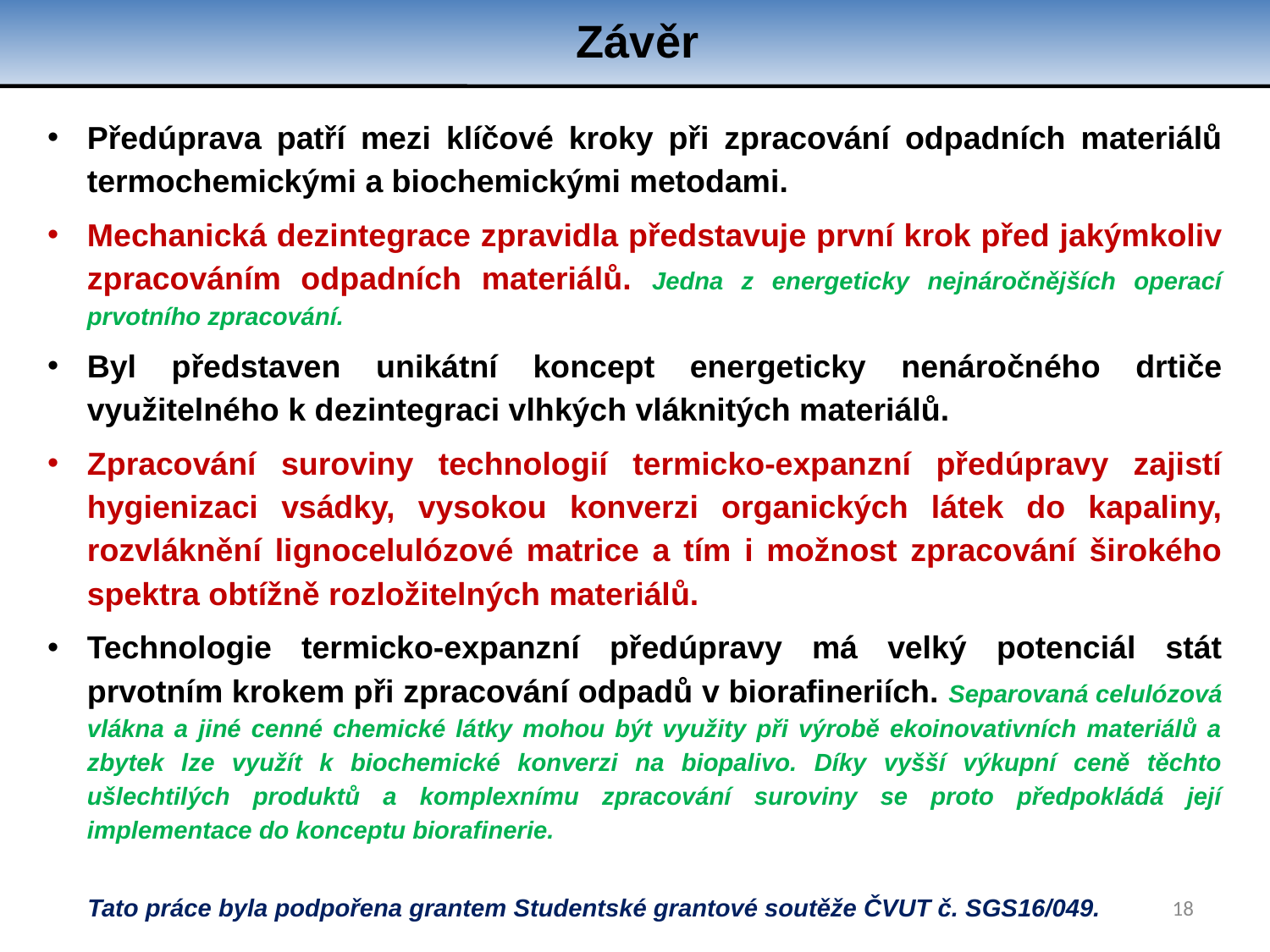

Závěr

Předúprava patří mezi klíčové kroky při zpracování odpadních materiálů termochemickými a biochemickými metodami.
Mechanická dezintegrace zpravidla představuje první krok před jakýmkoliv zpracováním odpadních materiálů. Jedna z energeticky nejnáročnějších operací prvotního zpracování.
Byl představen unikátní koncept energeticky nenáročného drtiče využitelného k dezintegraci vlhkých vláknitých materiálů.
Zpracování suroviny technologií termicko-expanzní předúpravy zajistí hygienizaci vsádky, vysokou konverzi organických látek do kapaliny, rozvláknění lignocelulózové matrice a tím i možnost zpracování širokého spektra obtížně rozložitelných materiálů.
Technologie termicko-expanzní předúpravy má velký potenciál stát prvotním krokem při zpracování odpadů v biorafineriích. Separovaná celulózová vlákna a jiné cenné chemické látky mohou být využity při výrobě ekoinovativních materiálů a zbytek lze využít k biochemické konverzi na biopalivo. Díky vyšší výkupní ceně těchto ušlechtilých produktů a komplexnímu zpracování suroviny se proto předpokládá její implementace do konceptu biorafinerie.
18
Tato práce byla podpořena grantem Studentské grantové soutěže ČVUT č. SGS16/049.